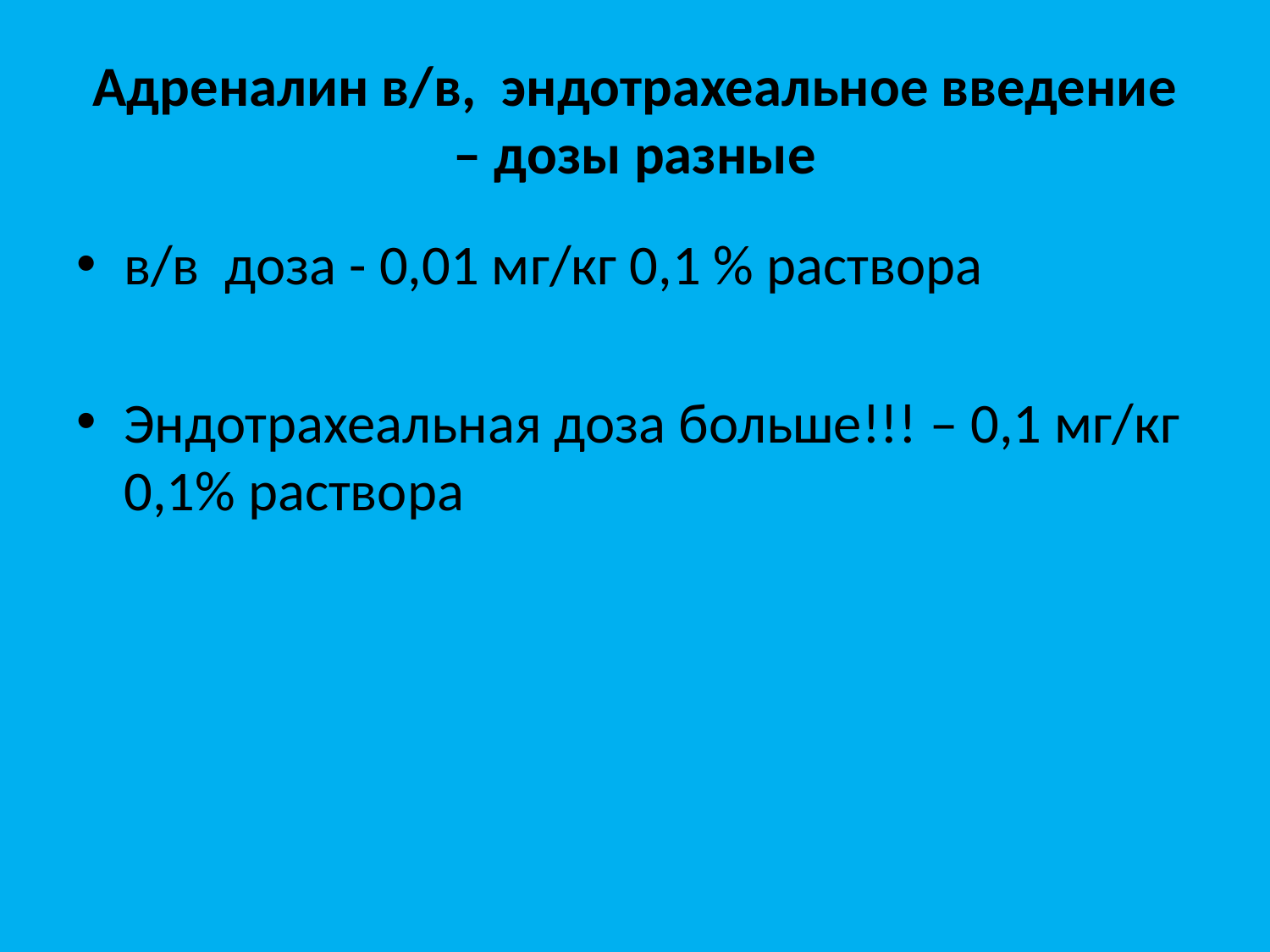

# Адреналин в/в,  эндотрахеальное введение – дозы разные
в/в  доза - 0,01 мг/кг 0,1 % раствора

Эндотрахеальная доза больше!!! – 0,1 мг/кг 0,1% раствора